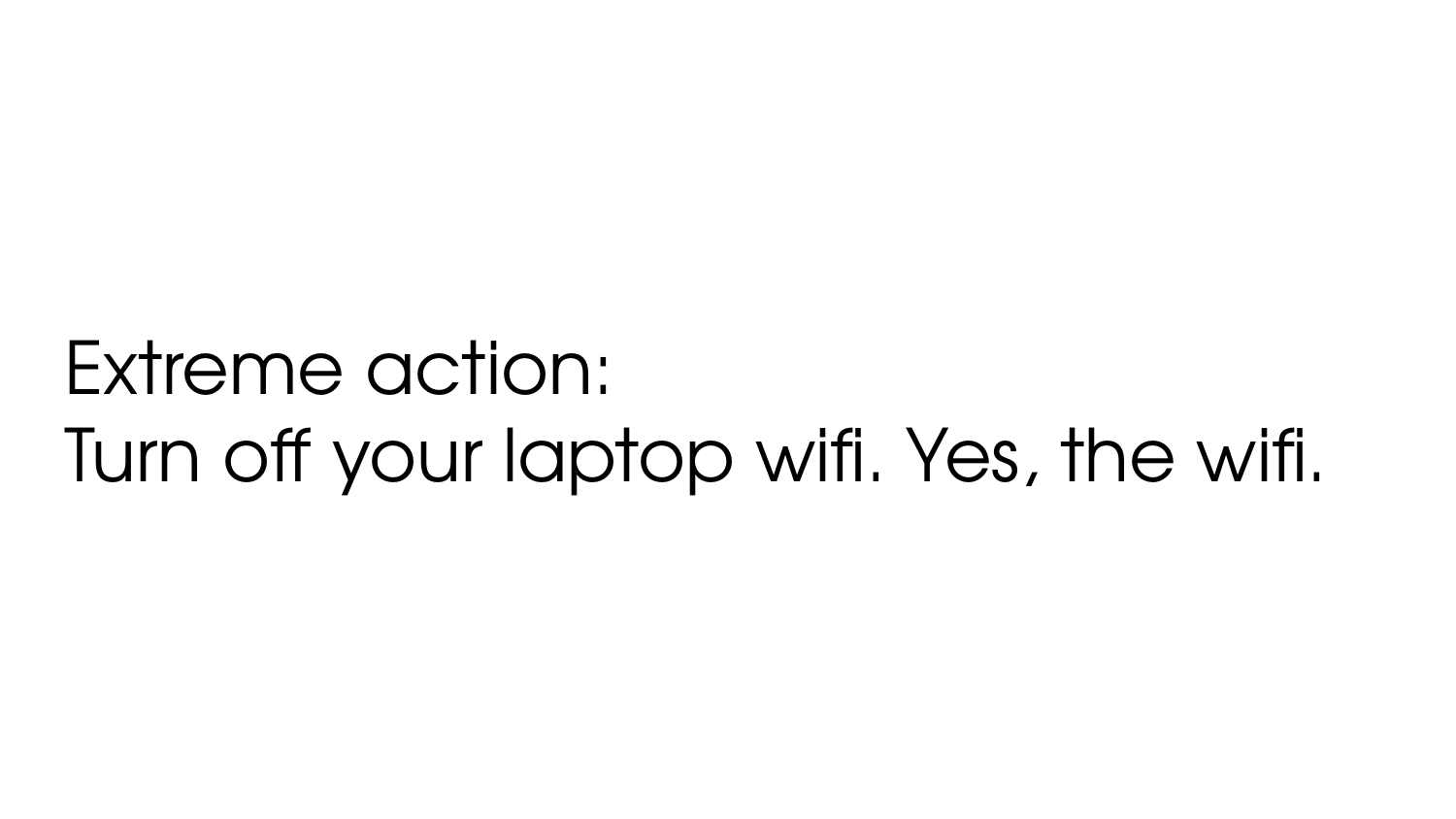

# Extreme action:
Turn off your laptop wifi. Yes, the wifi.